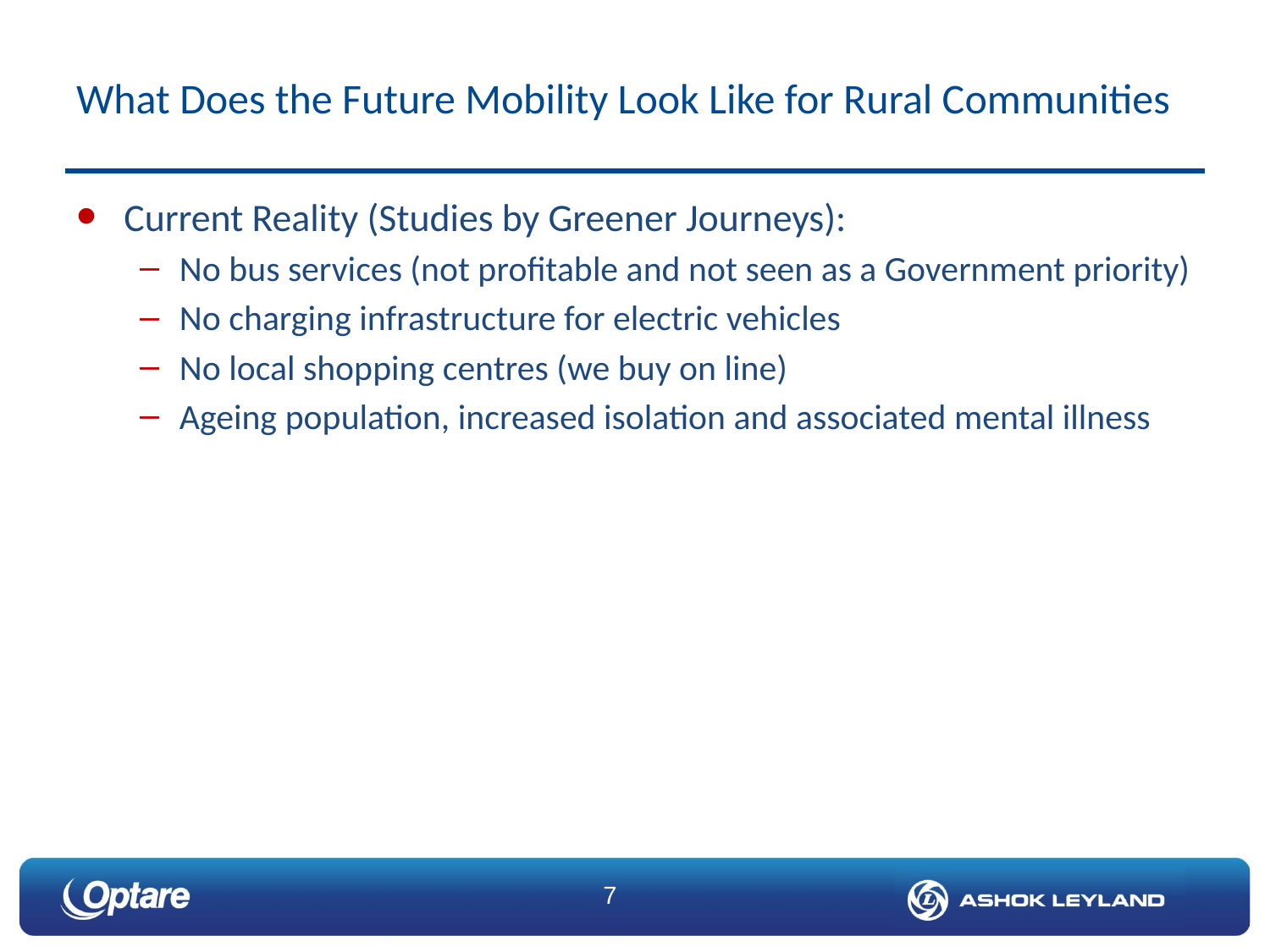

# What Does the Future Mobility Look Like for Rural Communities
Current Reality (Studies by Greener Journeys):
No bus services (not profitable and not seen as a Government priority)
No charging infrastructure for electric vehicles
No local shopping centres (we buy on line)
Ageing population, increased isolation and associated mental illness

7